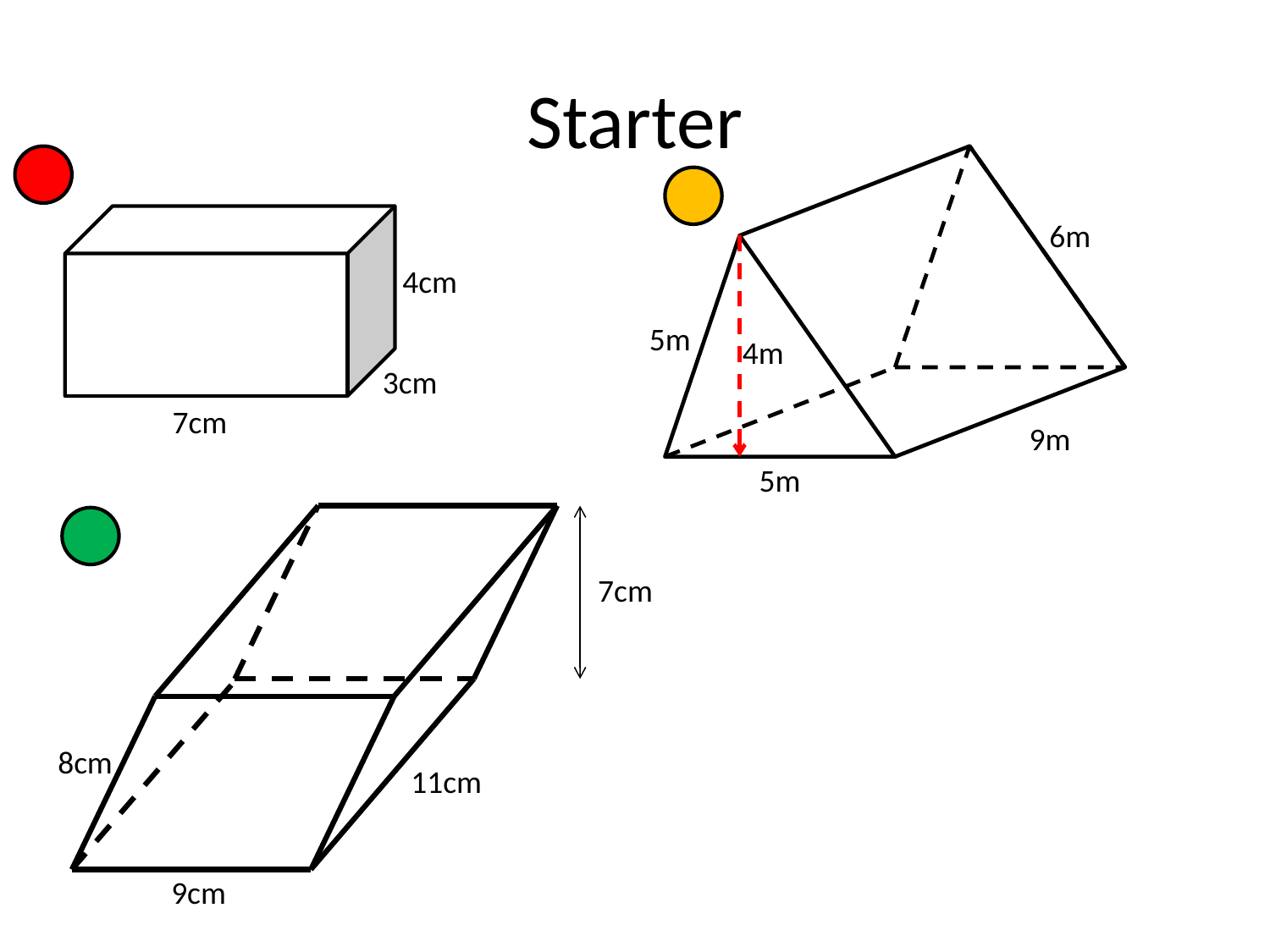

# Starter

6m

4cm
5m
4m
3cm
7cm
9m
5m
7cm
8cm
11cm
9cm